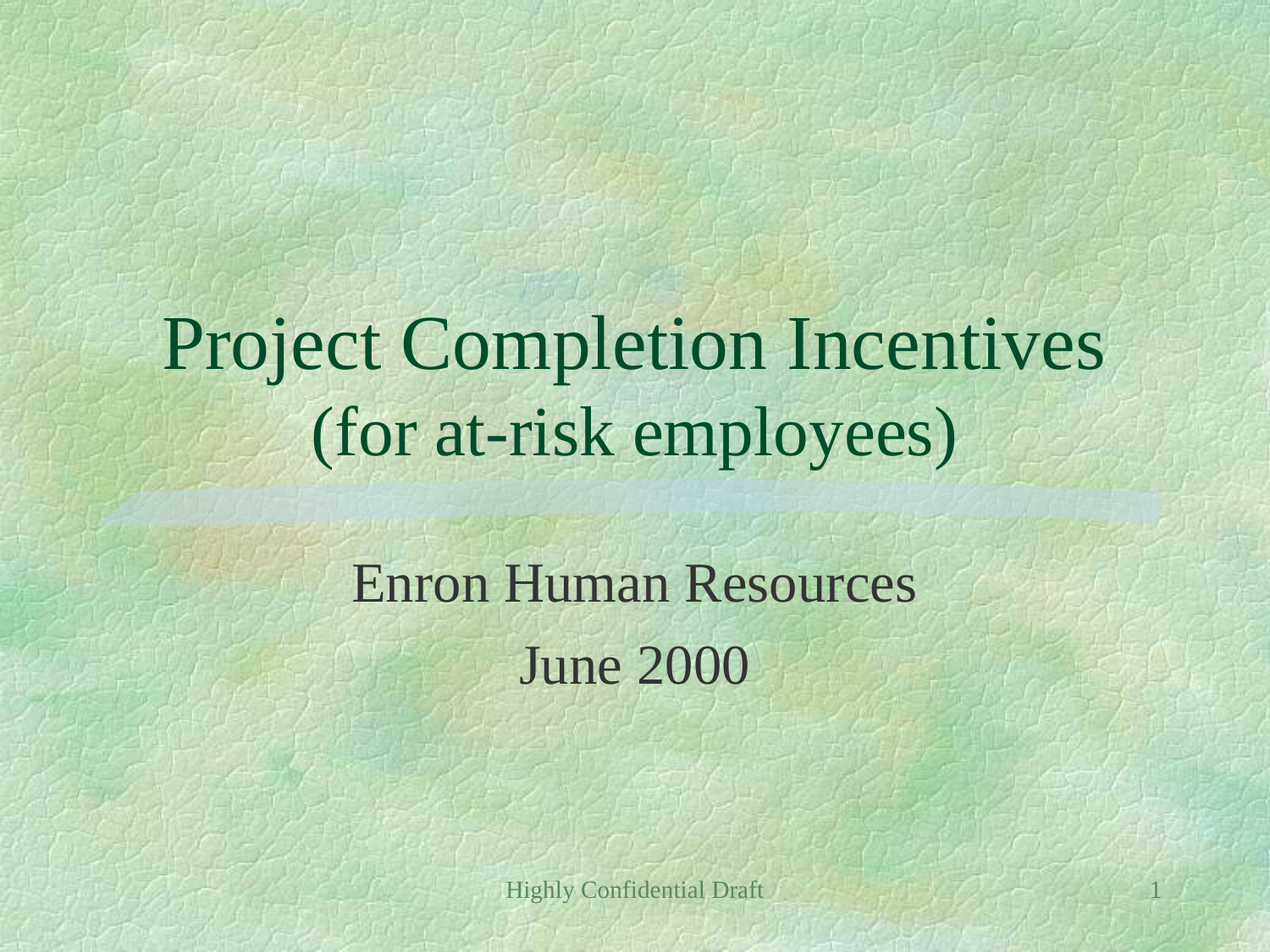

Highly Confidential Draft
1
# Project Completion Incentives (for at-risk employees)
Enron Human Resources
June 2000